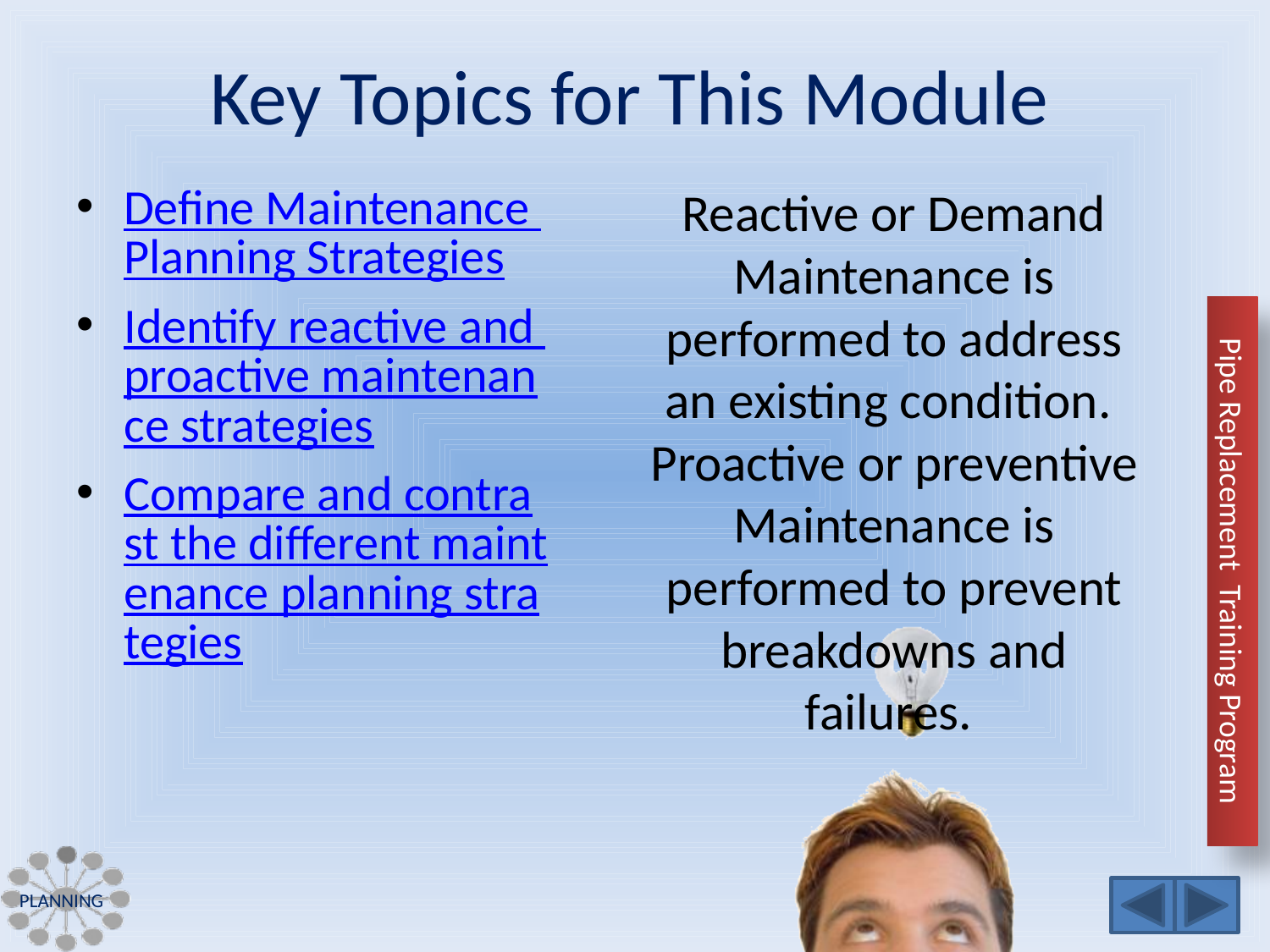

Define Maintenance Planning Strategies
Identify reactive and proactive maintenance strategies
Compare and contrast the different maintenance planning strategies

Reactive or Demand Maintenance is performed to address an existing condition.  Proactive or preventive Maintenance is performed to prevent breakdowns and failures.
Planning